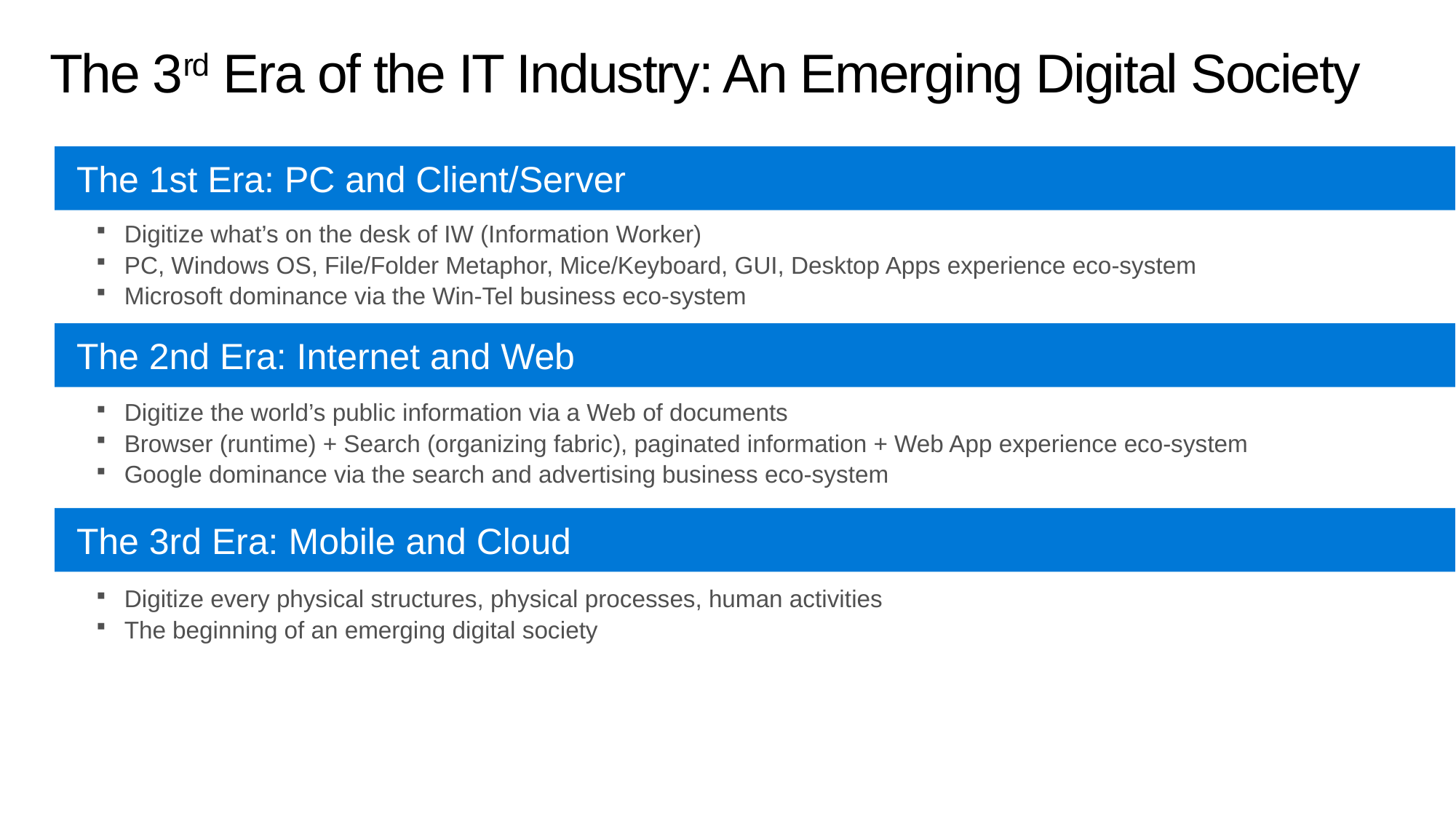

# The 3rd Era of the IT Industry: An Emerging Digital Society
The 1st Era: PC and Client/Server
Digitize what’s on the desk of IW (Information Worker)
PC, Windows OS, File/Folder Metaphor, Mice/Keyboard, GUI, Desktop Apps experience eco-system
Microsoft dominance via the Win-Tel business eco-system
The 2nd Era: Internet and Web
Digitize the world’s public information via a Web of documents
Browser (runtime) + Search (organizing fabric), paginated information + Web App experience eco-system
Google dominance via the search and advertising business eco-system
The 3rd Era: Mobile and Cloud
Digitize every physical structures, physical processes, human activities
The beginning of an emerging digital society